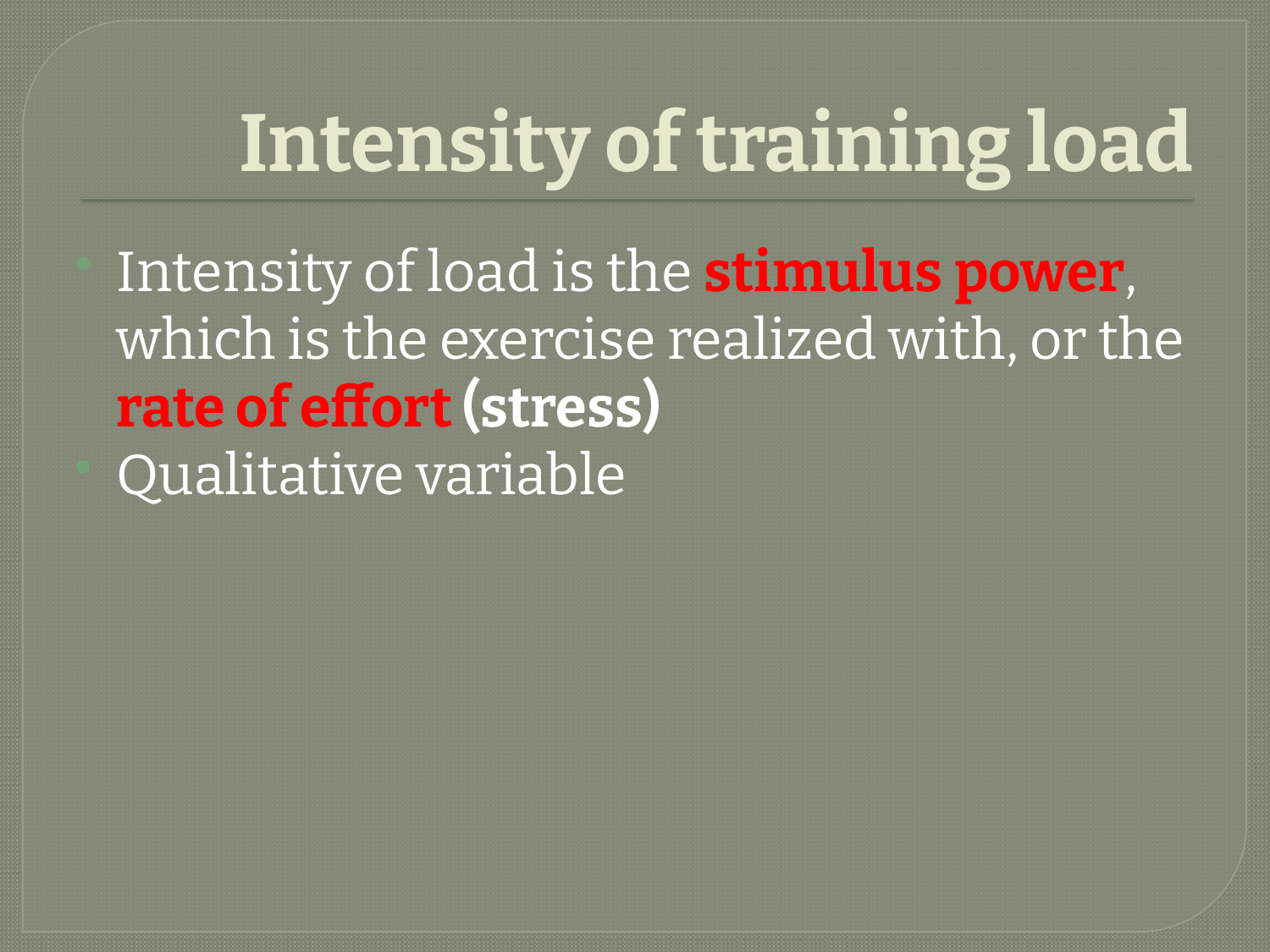

# Intensity of training load
Intensity of load is the stimulus power, which is the exercise realized with, or the rate of effort (stress)
Qualitative variable